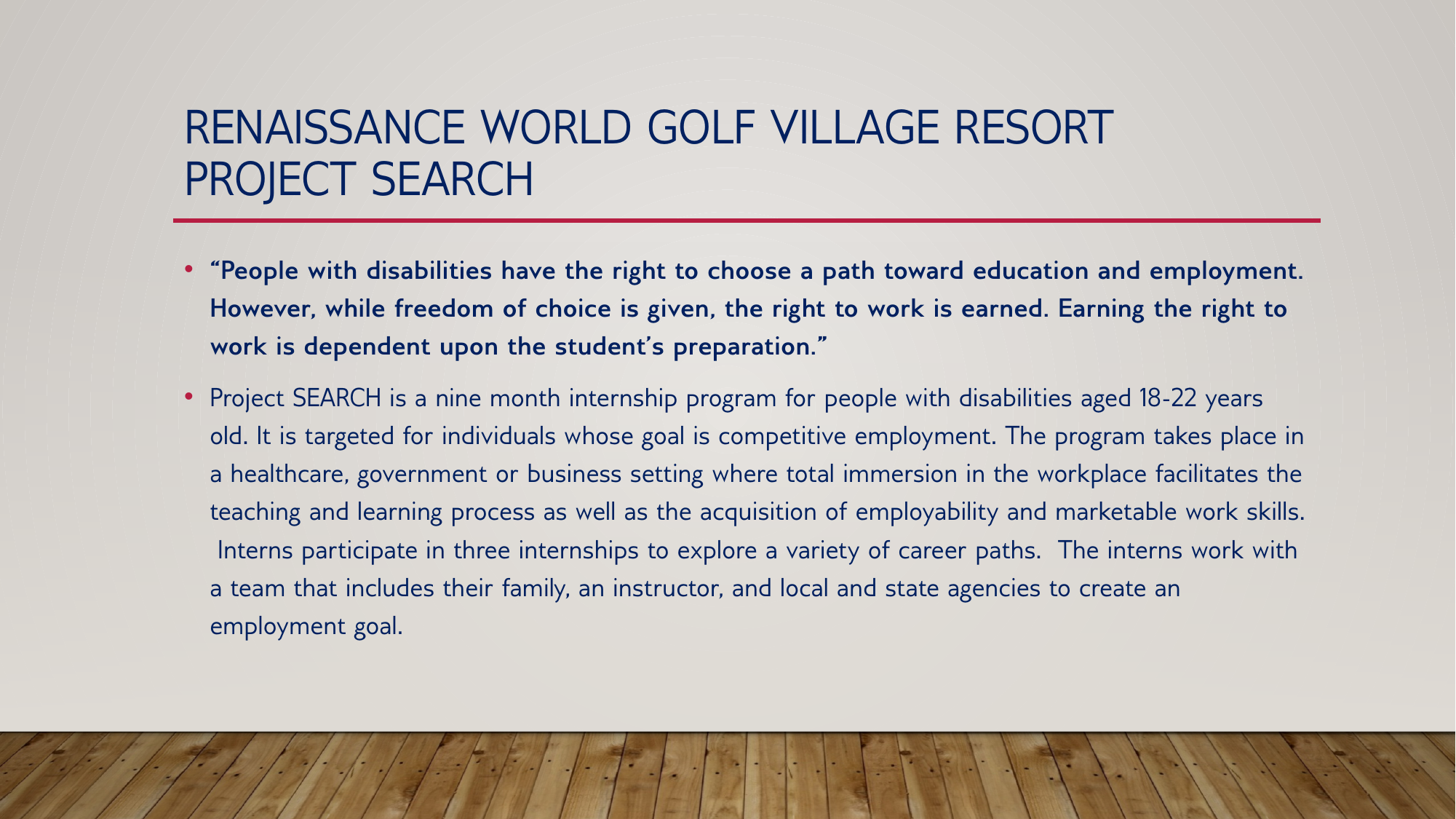

# renaissance world golf village resort Project Search
“People with disabilities have the right to choose a path toward education and employment. However, while freedom of choice is given, the right to work is earned. Earning the right to work is dependent upon the student’s preparation.”
Project SEARCH is a nine month internship program for people with disabilities aged 18-22 years old. It is targeted for individuals whose goal is competitive employment. The program takes place in a healthcare, government or business setting where total immersion in the workplace facilitates the teaching and learning process as well as the acquisition of employability and marketable work skills.  Interns participate in three internships to explore a variety of career paths.  The interns work with a team that includes their family, an instructor, and local and state agencies to create an employment goal.